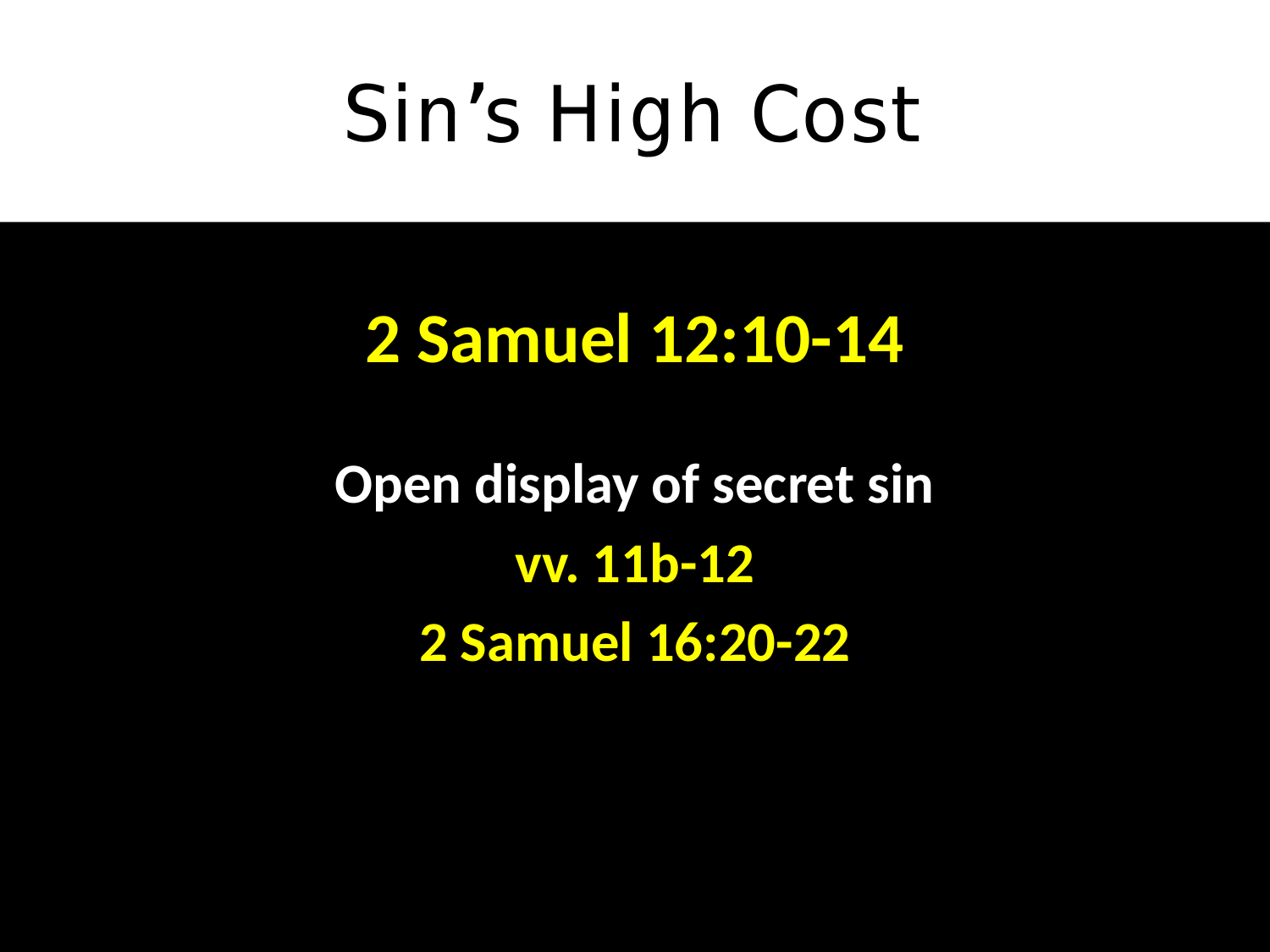

# Sin’s High Cost
2 Samuel 12:10-14

Open display of secret sin
vv. 11b-12
2 Samuel 16:20-22